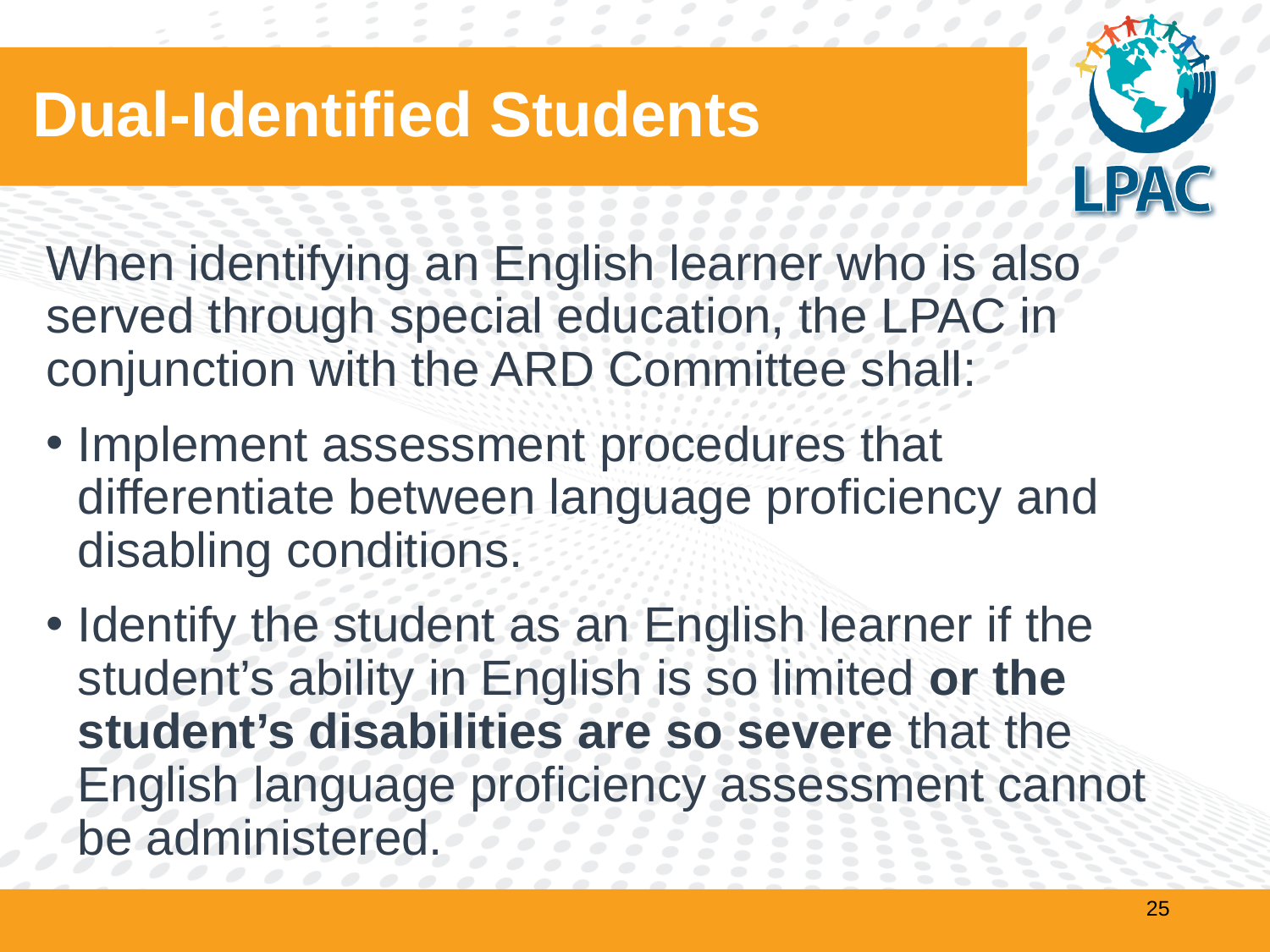

# Dual-Identified Students
When identifying an English learner who is also served through special education, the LPAC in conjunction with the ARD Committee shall:
Implement assessment procedures that differentiate between language proficiency and disabling conditions.
Identify the student as an English learner if the student’s ability in English is so limited or the student’s disabilities are so severe that the English language proficiency assessment cannot be administered.
25